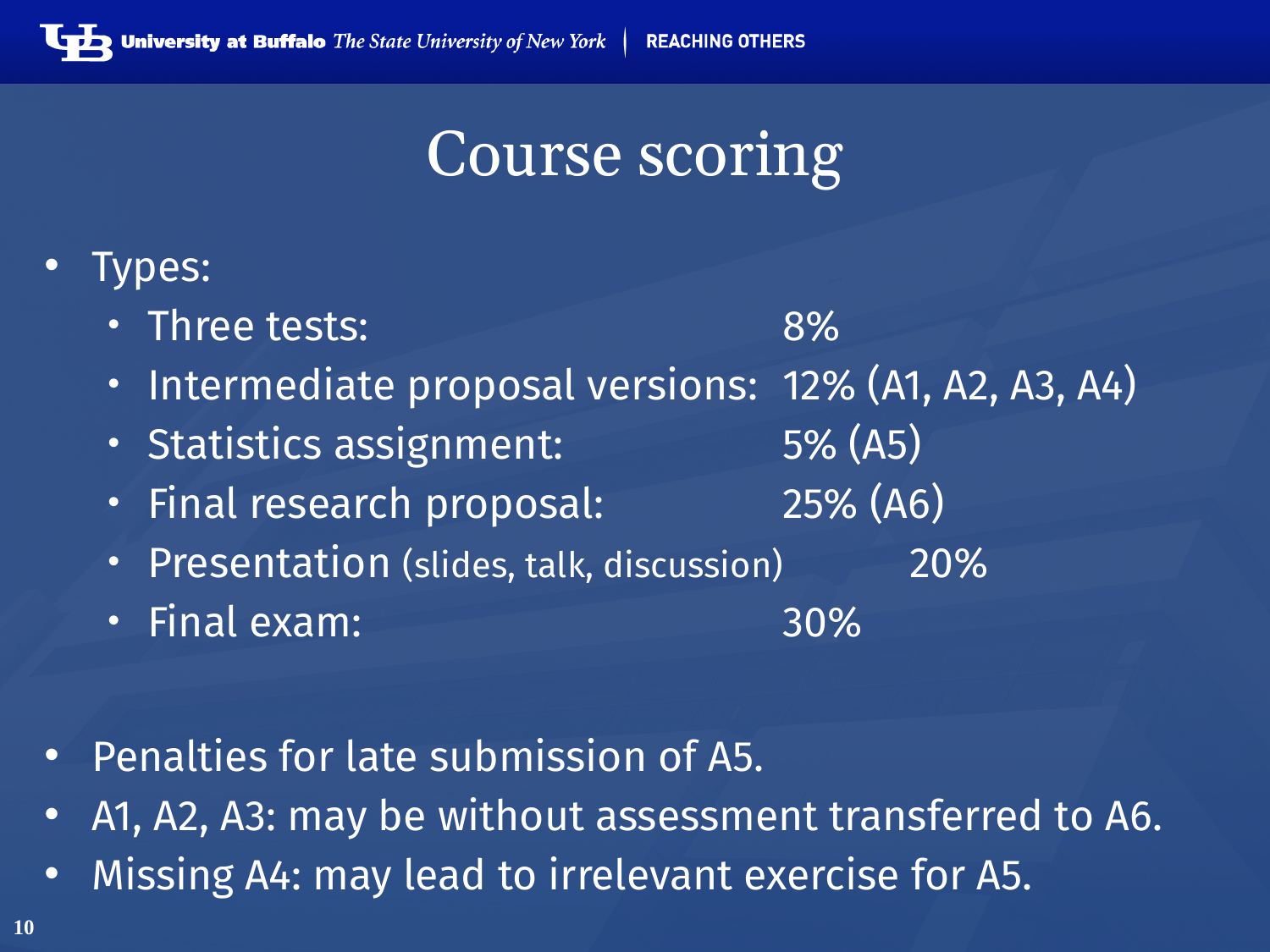

# Course scoring
Types:
Three tests:				8%
Intermediate proposal versions:	12% (A1, A2, A3, A4)
Statistics assignment:		5% (A5)
Final research proposal:		25% (A6)
Presentation (slides, talk, discussion)	20%
Final exam:				30%

Penalties for late submission of A5.
A1, A2, A3: may be without assessment transferred to A6.
Missing A4: may lead to irrelevant exercise for A5.
10